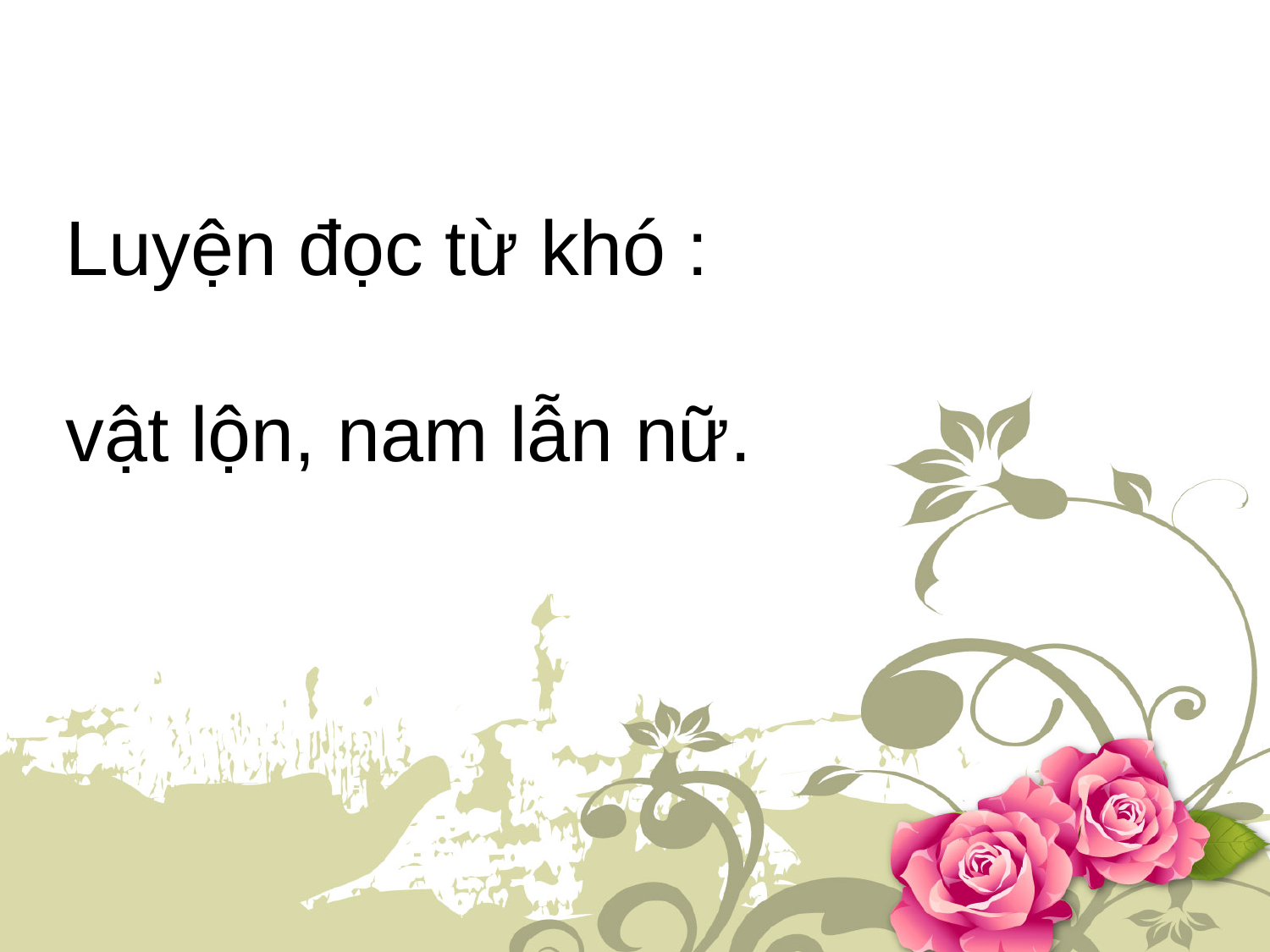

# Luyện đọc từ khó : vật lộn, nam lẫn nữ.